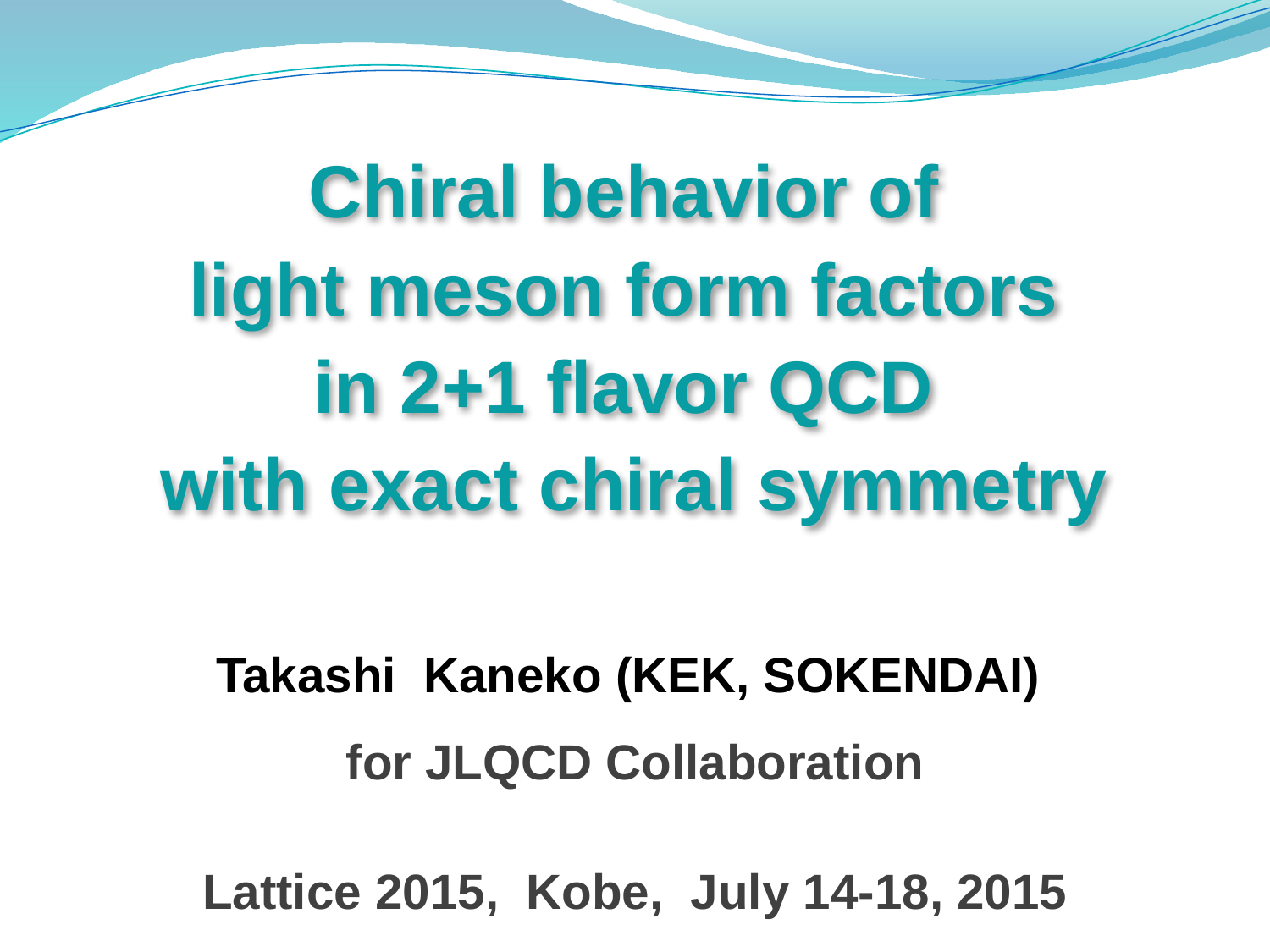

# Chiral behavior of light meson form factors in 2+1 flavor QCD with exact chiral symmetry
Takashi  Kaneko (KEK, SOKENDAI)
for JLQCD Collaboration
Lattice 2015,  Kobe,  July 14-18, 2015